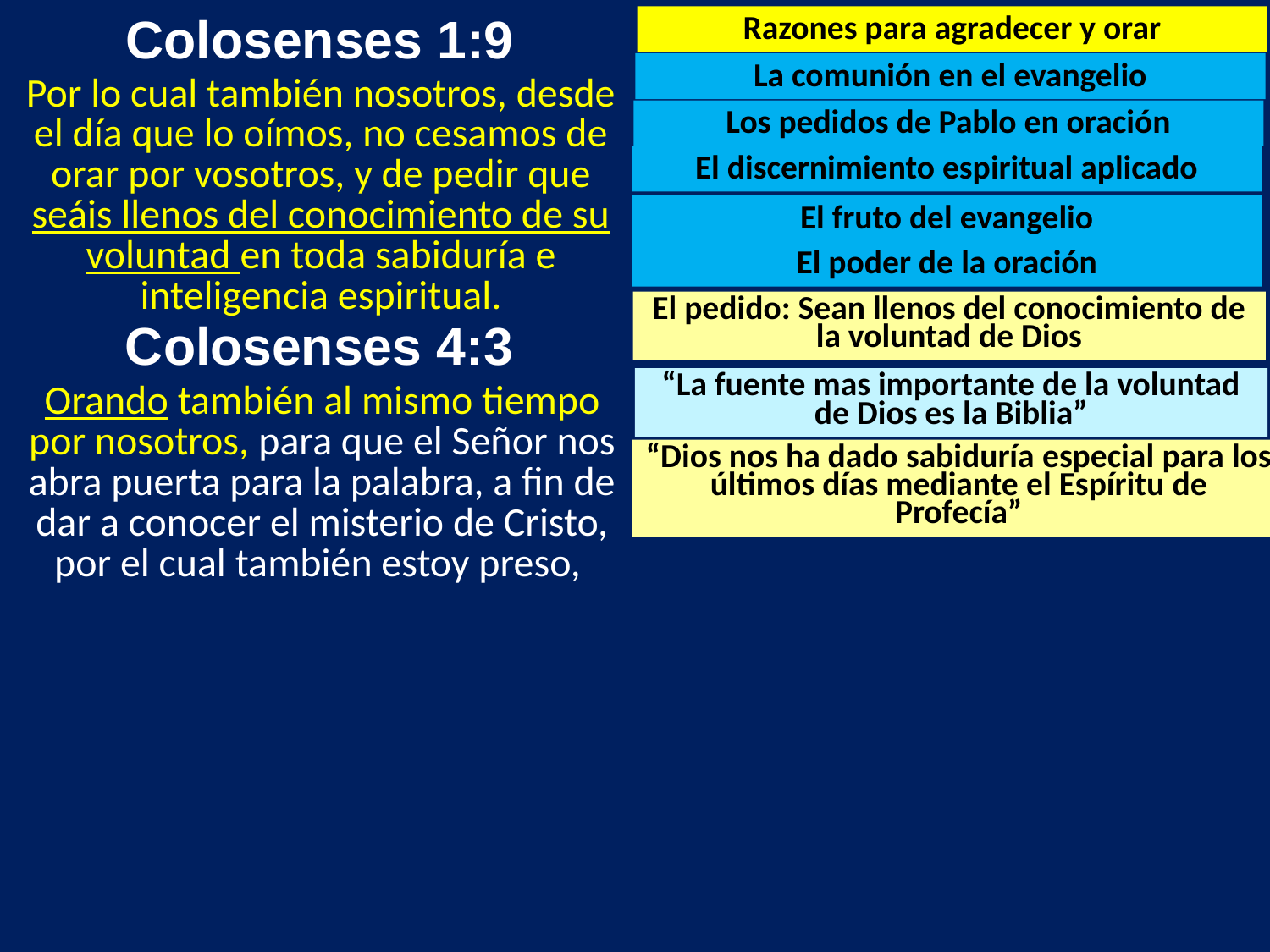

Colosenses 1:9
Razones para agradecer y orar
La comunión en el evangelio
Por lo cual también nosotros, desde el día que lo oímos, no cesamos de orar por vosotros, y de pedir que seáis llenos del conocimiento de su voluntad en toda sabiduría e inteligencia espiritual.
Los pedidos de Pablo en oración
El discernimiento espiritual aplicado
El fruto del evangelio
El poder de la oración
El pedido: Sean llenos del conocimiento de la voluntad de Dios
Colosenses 4:3
“La fuente mas importante de la voluntad de Dios es la Biblia”
Orando también al mismo tiempo por nosotros, para que el Señor nos abra puerta para la palabra, a fin de dar a conocer el misterio de Cristo, por el cual también estoy preso,
“Dios nos ha dado sabiduría especial para los últimos días mediante el Espíritu de Profecía”